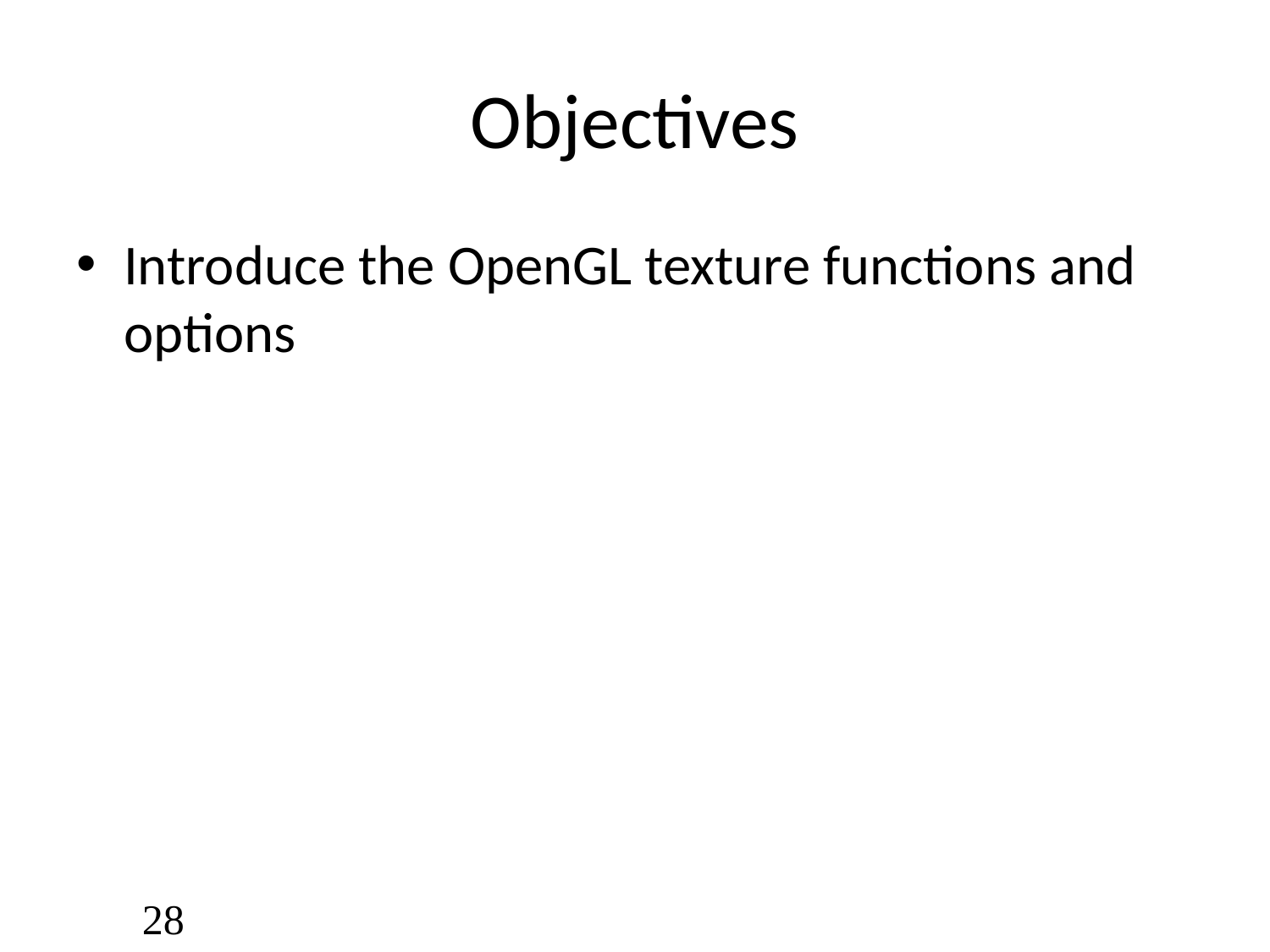

# Objectives
Introduce the OpenGL texture functions and options
28